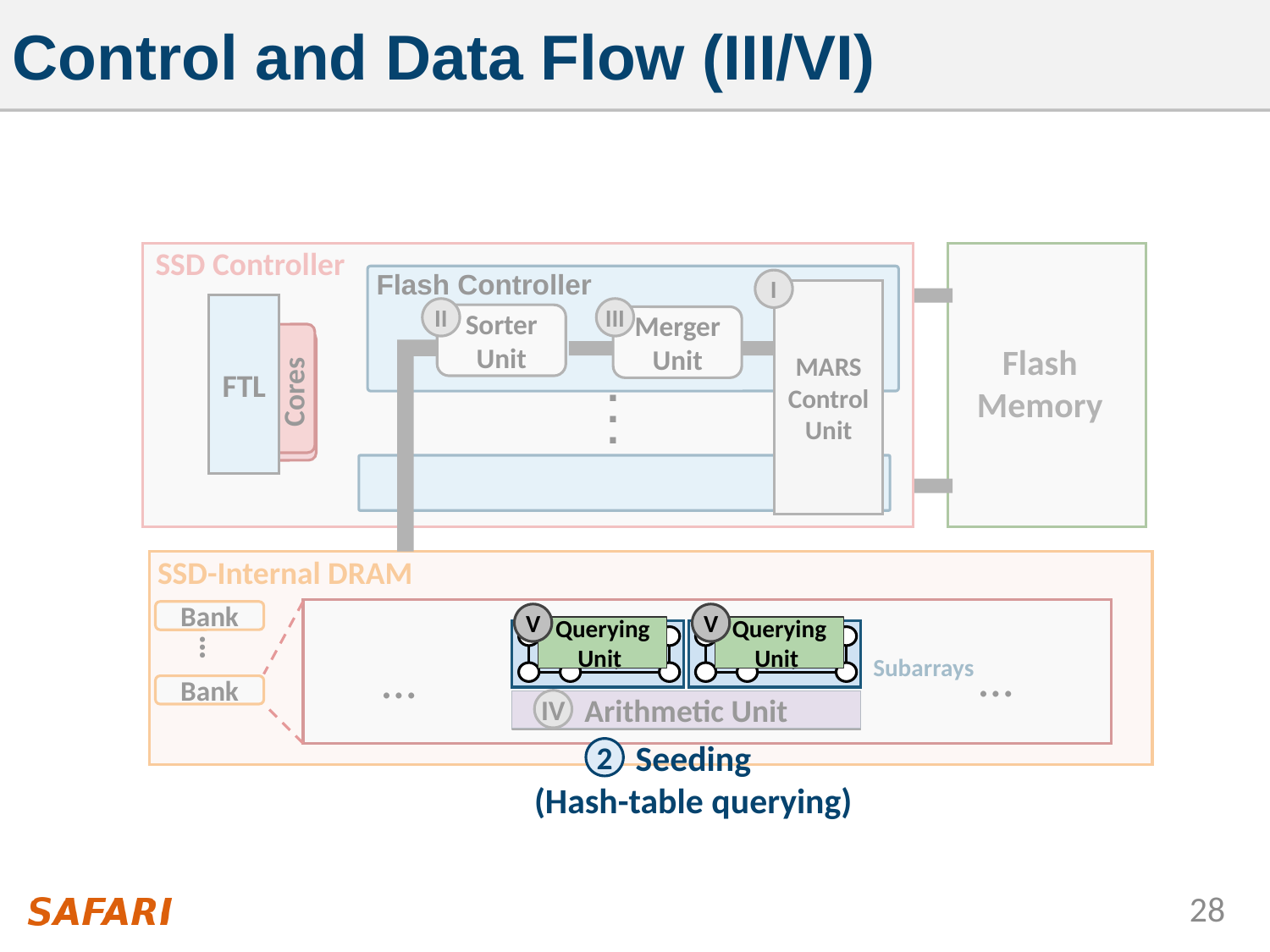

# Control and Data Flow (III/VI)

SSD Controller
Flash Controller

I
MARS
Control
Unit

FTL
  Cores

II
III
Sorter
Unit
Merger
Unit

Flash Memory

.
.
.

SSD-Internal DRAM

Bank
V
V
Querying Unit

…

Querying Unit

…

…
…
…
…
…
Subarrays
Bank
IV
Arithmetic Unit
Arithmetic Unit
Seeding
(Hash-table querying)
2